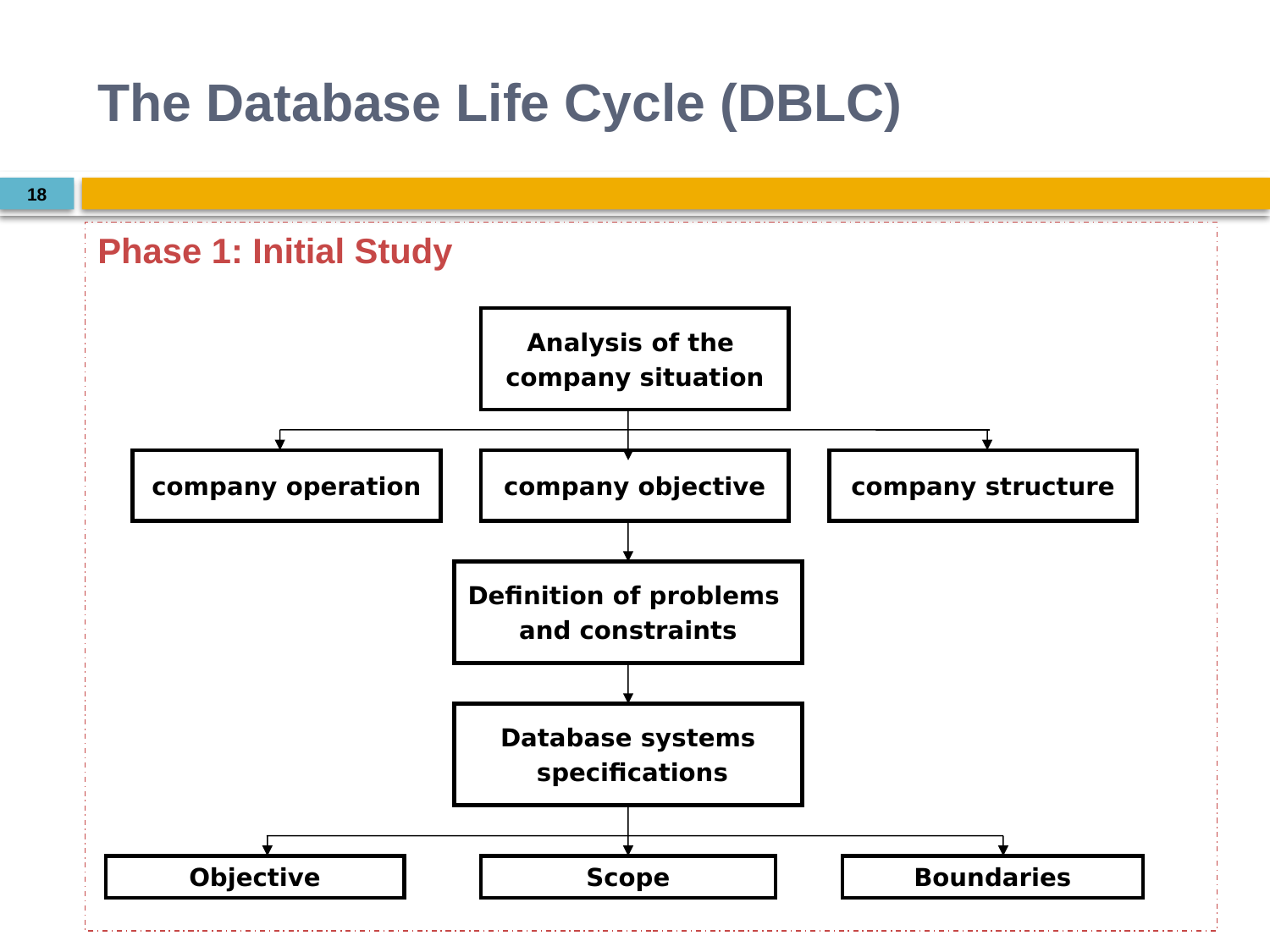

# The Database Life Cycle (DBLC)
18
Phase 1: Initial Study
Analysis of the
company situation

company operation
company objective
company structure

Definition of problems
and constraints

Database systems
 specifications

Objective
Scope
Boundaries